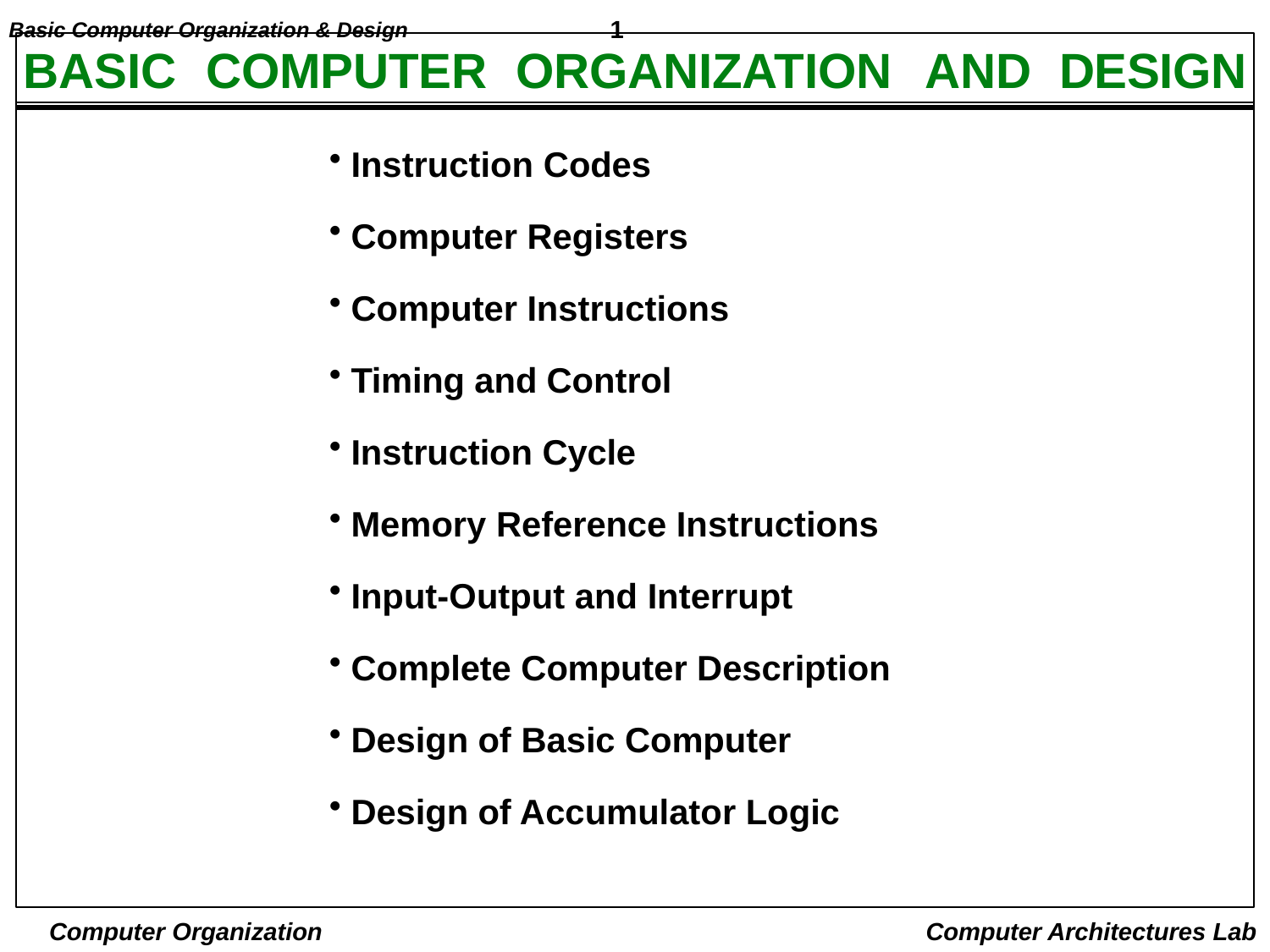

Basic Computer Organization & Design	1

# BASIC	COMPUTER	ORGANIZATION	AND	DESIGN

Instruction Codes
Computer Registers
Computer Instructions
Timing and Control
Instruction Cycle
Memory Reference Instructions
Input-Output and Interrupt
Complete Computer Description
Design of Basic Computer
Design of Accumulator Logic
Computer Organization
Computer Architectures Lab